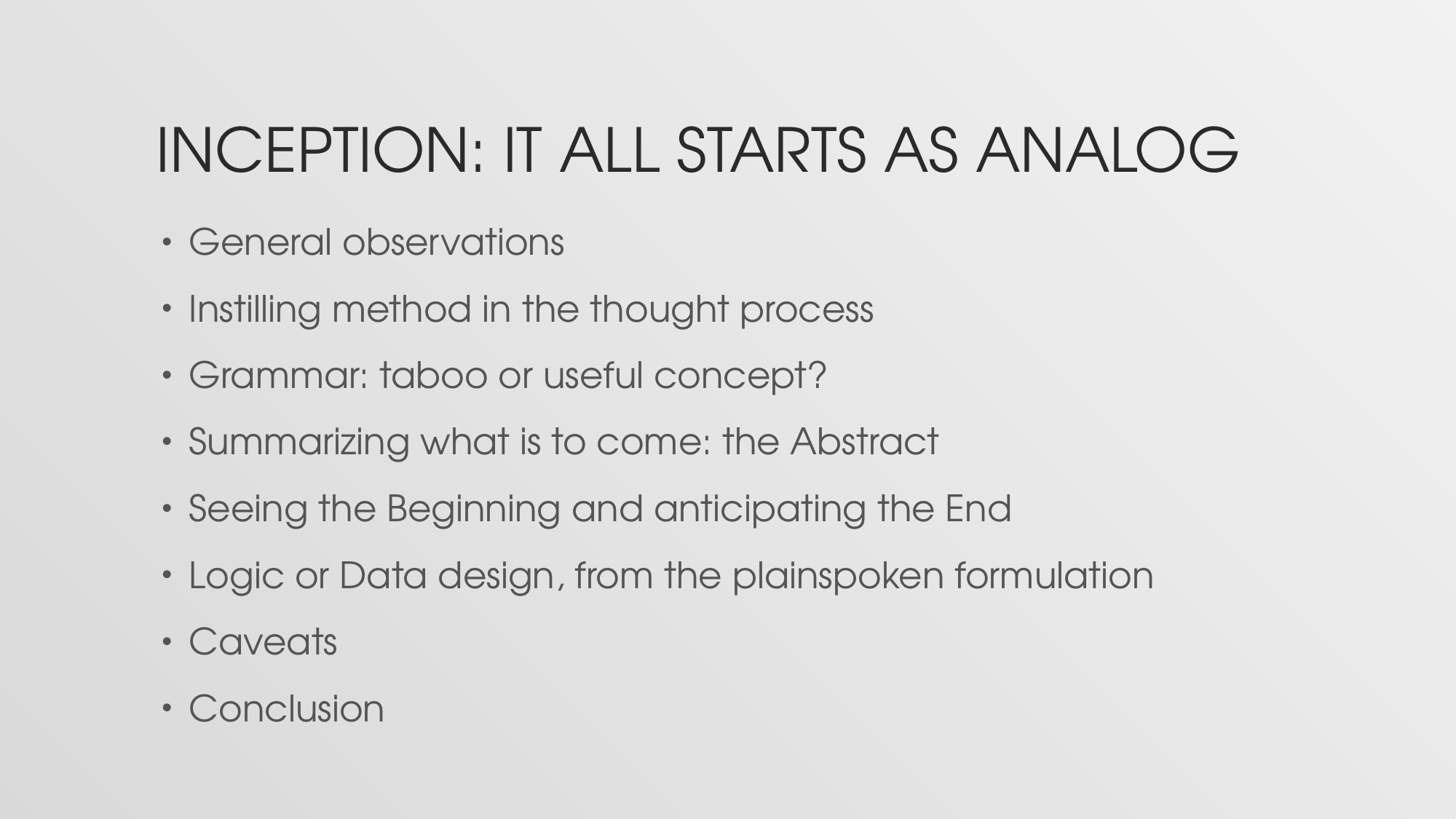

# Inception: It All starts as Analog
General observations
Instilling method in the thought process
Grammar: taboo or useful concept?
Summarizing what is to come: the Abstract
Seeing the Beginning and anticipating the End
Logic or Data design, from the plainspoken formulation
Caveats
Conclusion